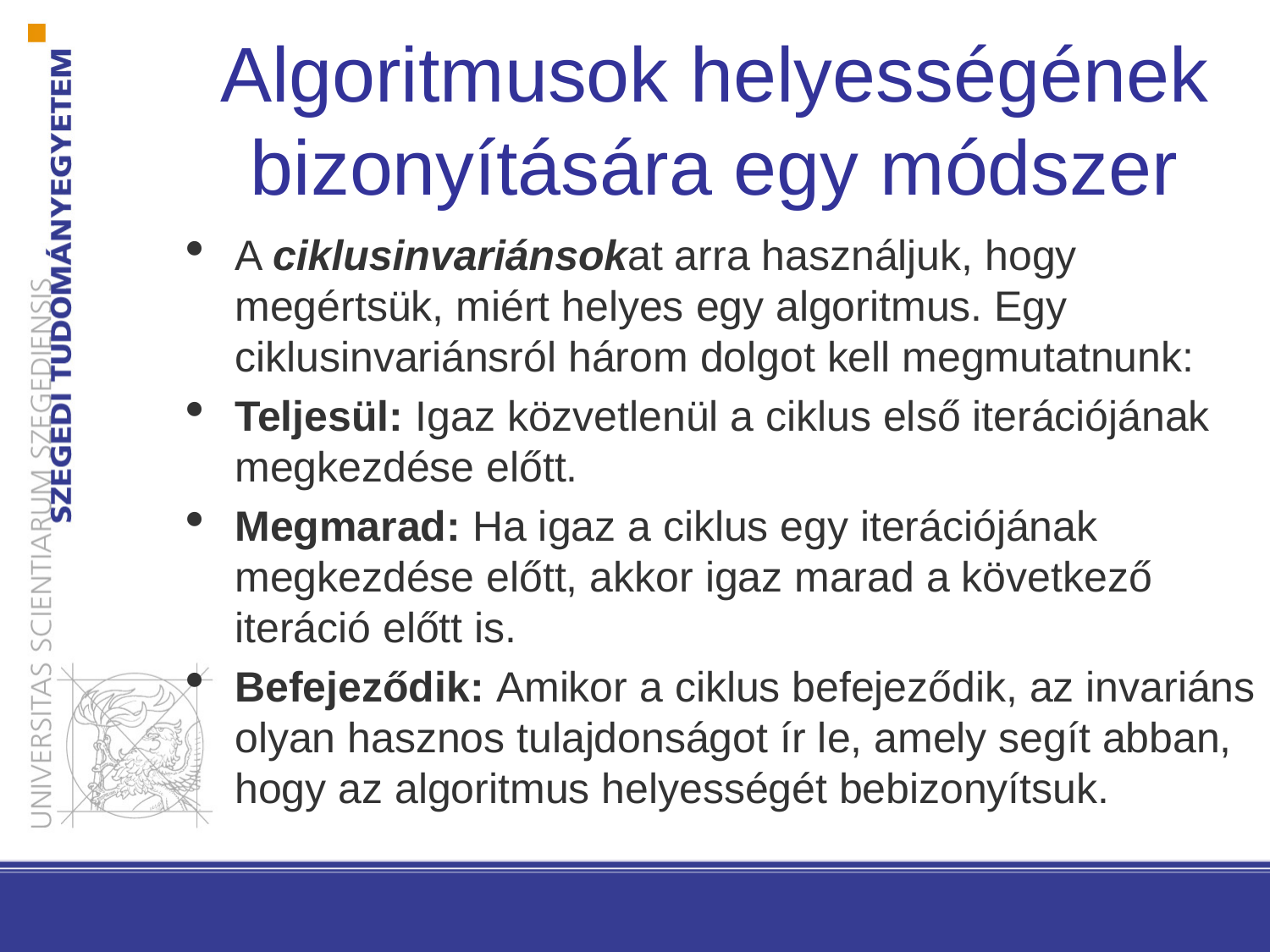

Algoritmusok helyességének bizonyítására egy módszer
A ciklusinvariánsokat arra használjuk, hogy megértsük, miért helyes egy algoritmus. Egy ciklusinvariánsról három dolgot kell megmutatnunk:
Teljesül: Igaz közvetlenül a ciklus első iterációjának megkezdése előtt.
Megmarad: Ha igaz a ciklus egy iterációjának megkezdése előtt, akkor igaz marad a következő iteráció előtt is.
Befejeződik: Amikor a ciklus befejeződik, az invariáns olyan hasznos tulajdonságot ír le, amely segít abban, hogy az algoritmus helyességét bebizonyítsuk.